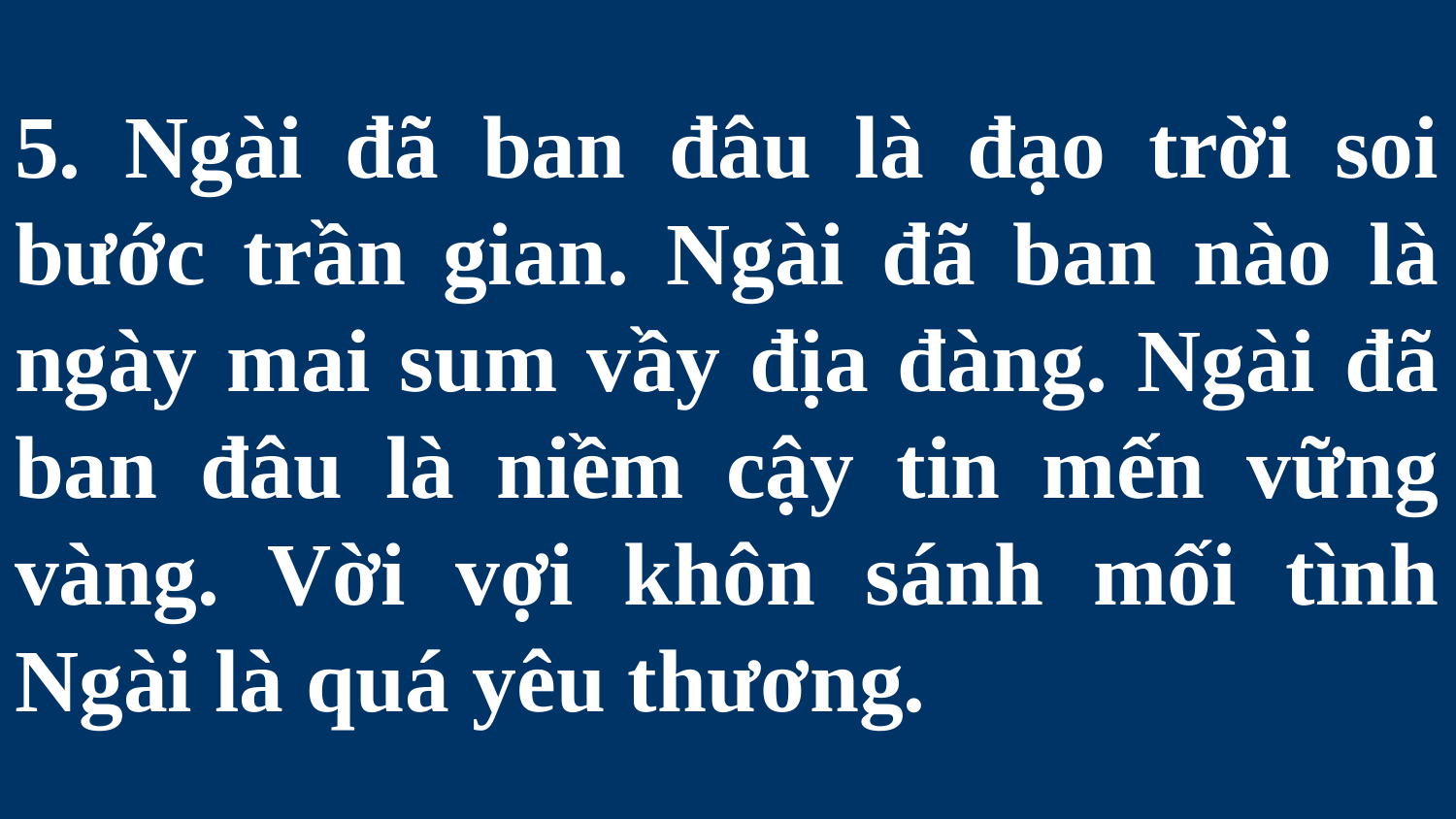

# 5. Ngài đã ban đâu là đạo trời soi bước trần gian. Ngài đã ban nào là ngày mai sum vầy địa đàng. Ngài đã ban đâu là niềm cậy tin mến vững vàng. Vời vợi khôn sánh mối tình Ngài là quá yêu thương.